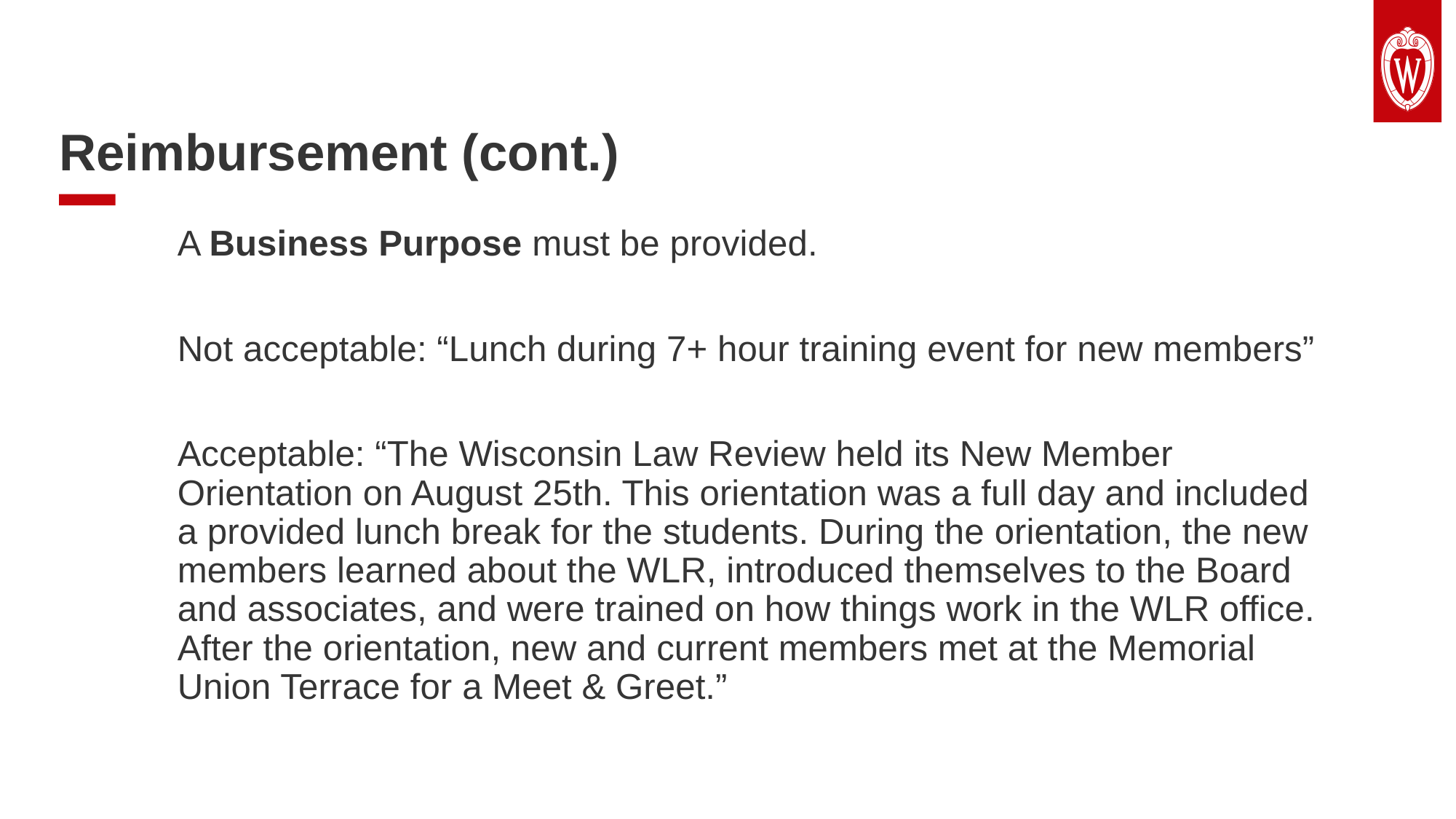

# Reimbursement (cont.)
A Business Purpose must be provided.

Not acceptable: “Lunch during 7+ hour training event for new members”

Acceptable: “The Wisconsin Law Review held its New Member Orientation on August 25th. This orientation was a full day and included a provided lunch break for the students. During the orientation, the new members learned about the WLR, introduced themselves to the Board and associates, and were trained on how things work in the WLR office. After the orientation, new and current members met at the Memorial Union Terrace for a Meet & Greet.”